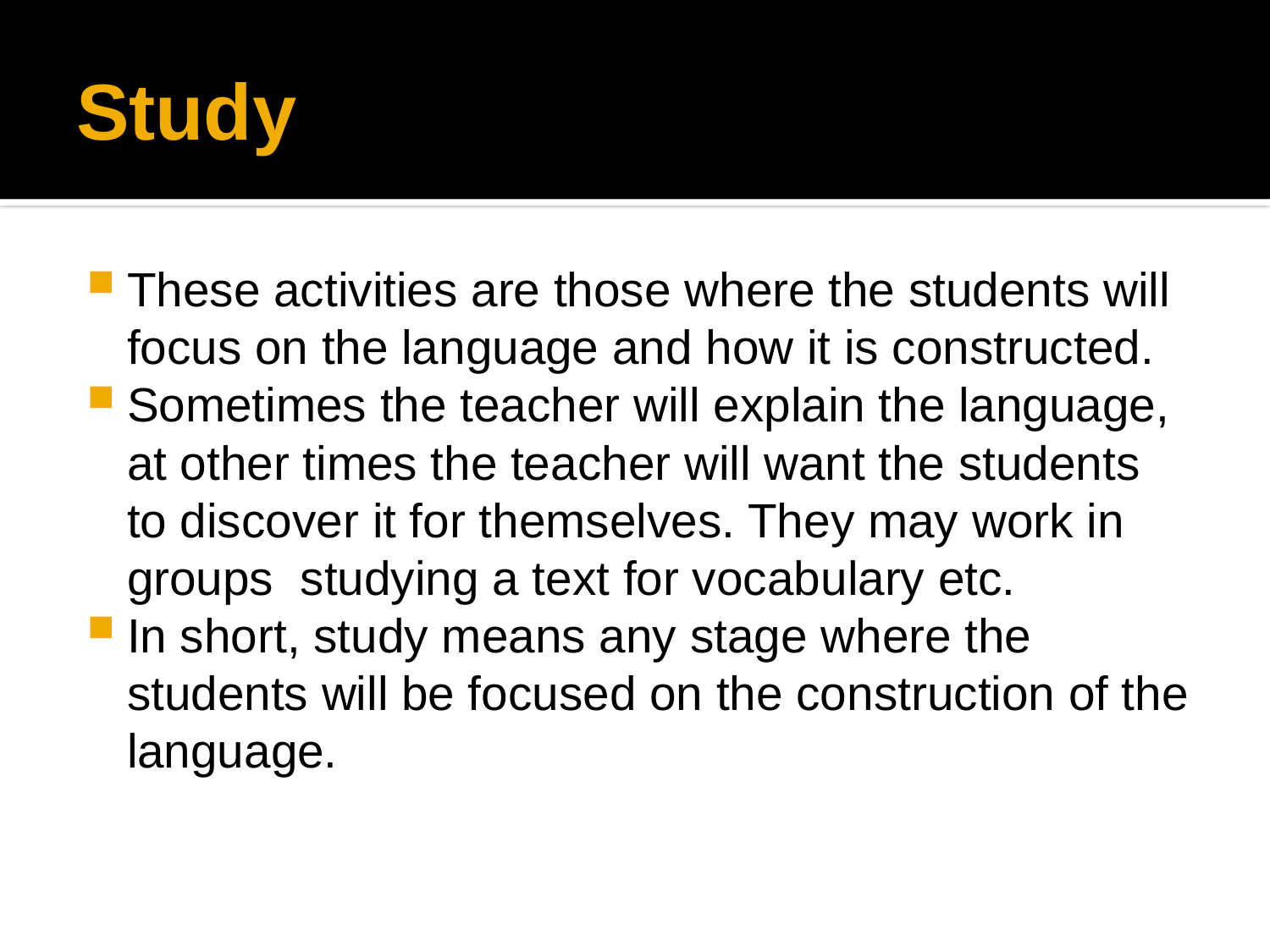

# Study
These activities are those where the students will focus on the language and how it is constructed.
Sometimes the teacher will explain the language, at other times the teacher will want the students to discover it for themselves. They may work in groups  studying a text for vocabulary etc.
In short, study means any stage where the students will be focused on the construction of the language.